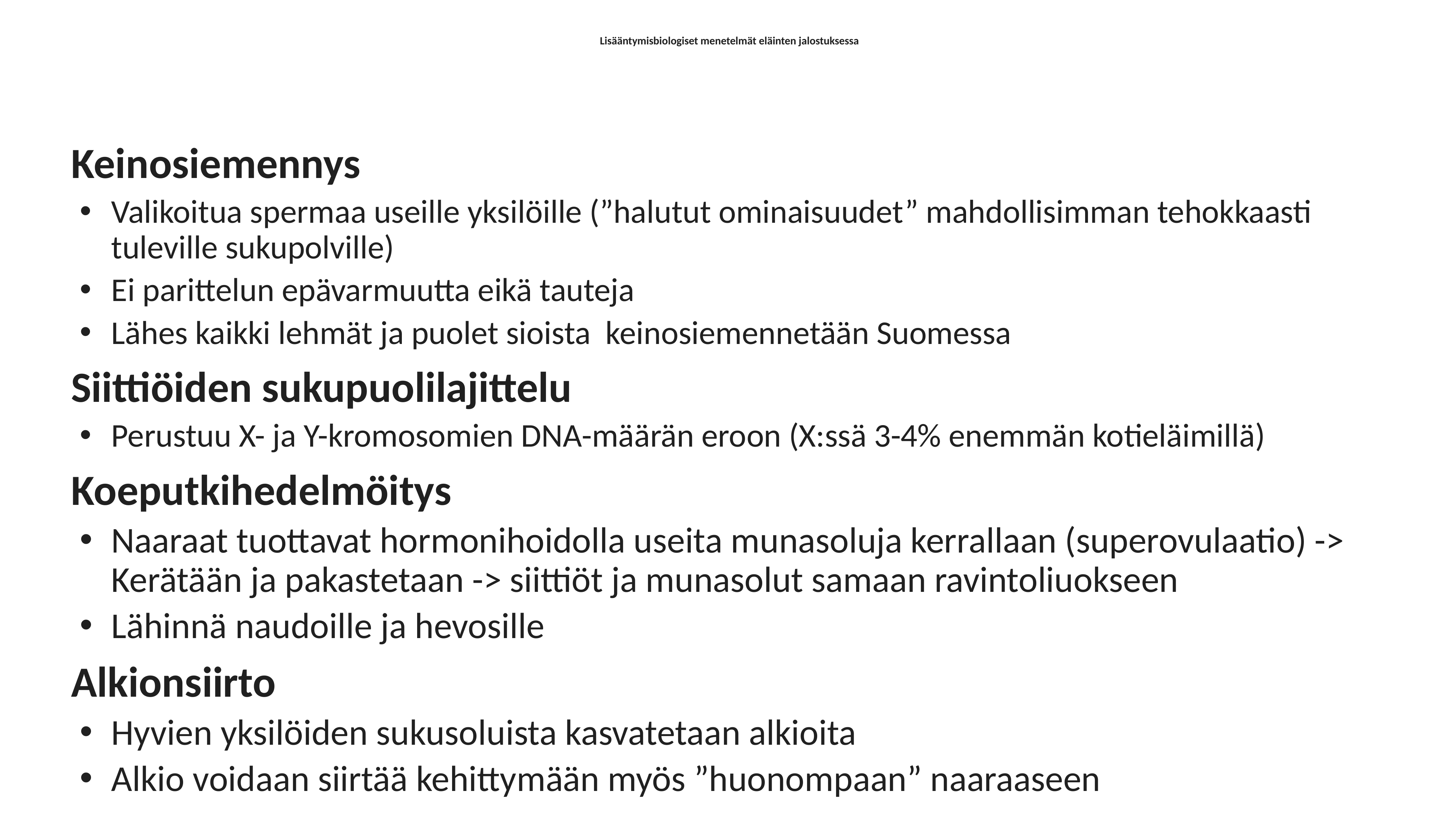

# Lisääntymisbiologiset menetelmät eläinten jalostuksessa
Keinosiemennys
Valikoitua spermaa useille yksilöille (”halutut ominaisuudet” mahdollisimman tehokkaasti tuleville sukupolville)
Ei parittelun epävarmuutta eikä tauteja
Lähes kaikki lehmät ja puolet sioista  keinosiemennetään Suomessa
Siittiöiden sukupuolilajittelu
Perustuu X- ja Y-kromosomien DNA-määrän eroon (X:ssä 3-4% enemmän kotieläimillä)
Koeputkihedelmöitys
Naaraat tuottavat hormonihoidolla useita munasoluja kerrallaan (superovulaatio) -> Kerätään ja pakastetaan -> siittiöt ja munasolut samaan ravintoliuokseen
Lähinnä naudoille ja hevosille
Alkionsiirto
Hyvien yksilöiden sukusoluista kasvatetaan alkioita
Alkio voidaan siirtää kehittymään myös ”huonompaan” naaraaseen